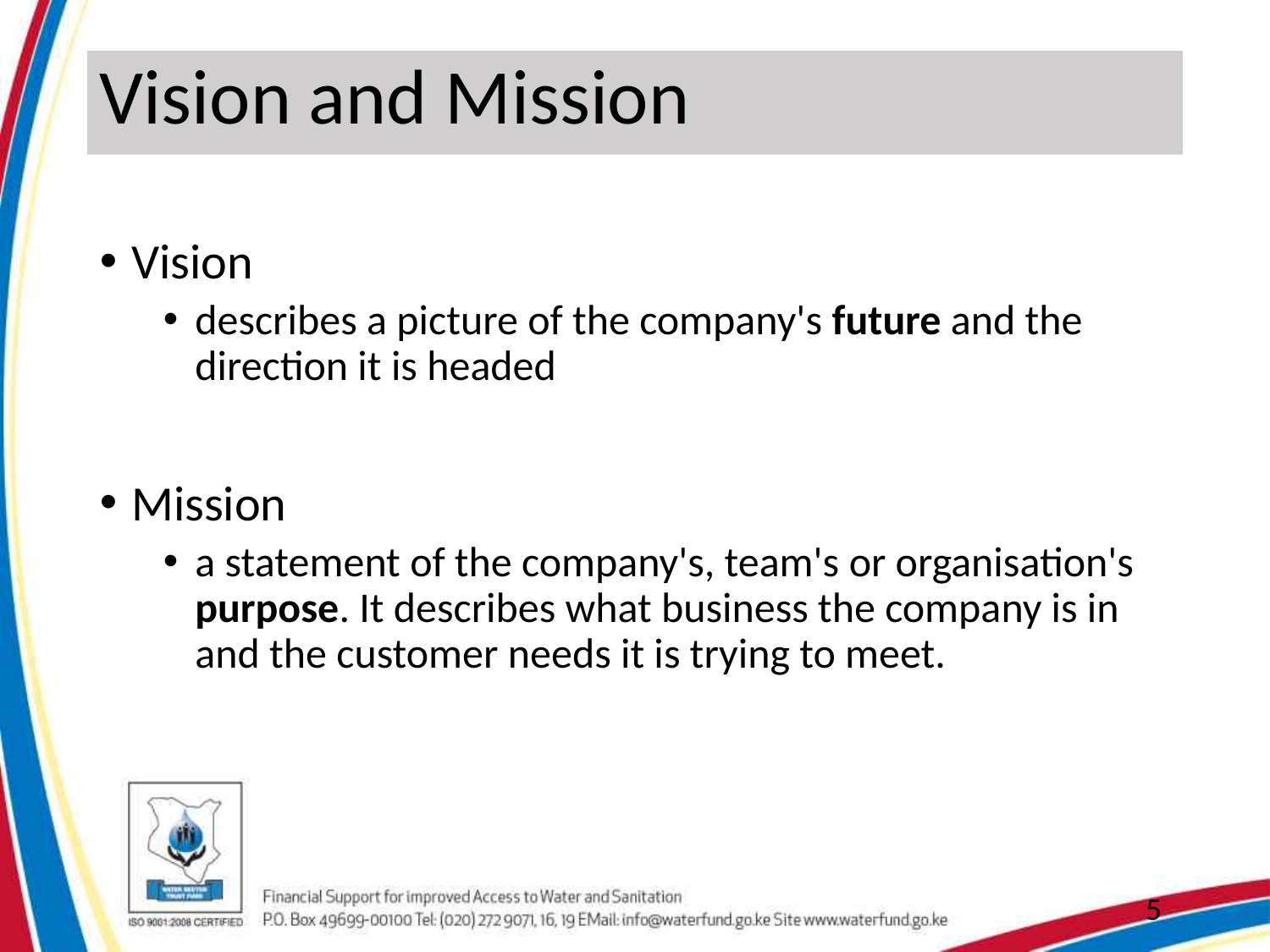

# Vision and Mission
Vision
describes a picture of the company's future and the direction it is headed

Mission
a statement of the company's, team's or organisation's purpose. It describes what business the company is in and the customer needs it is trying to meet.
5